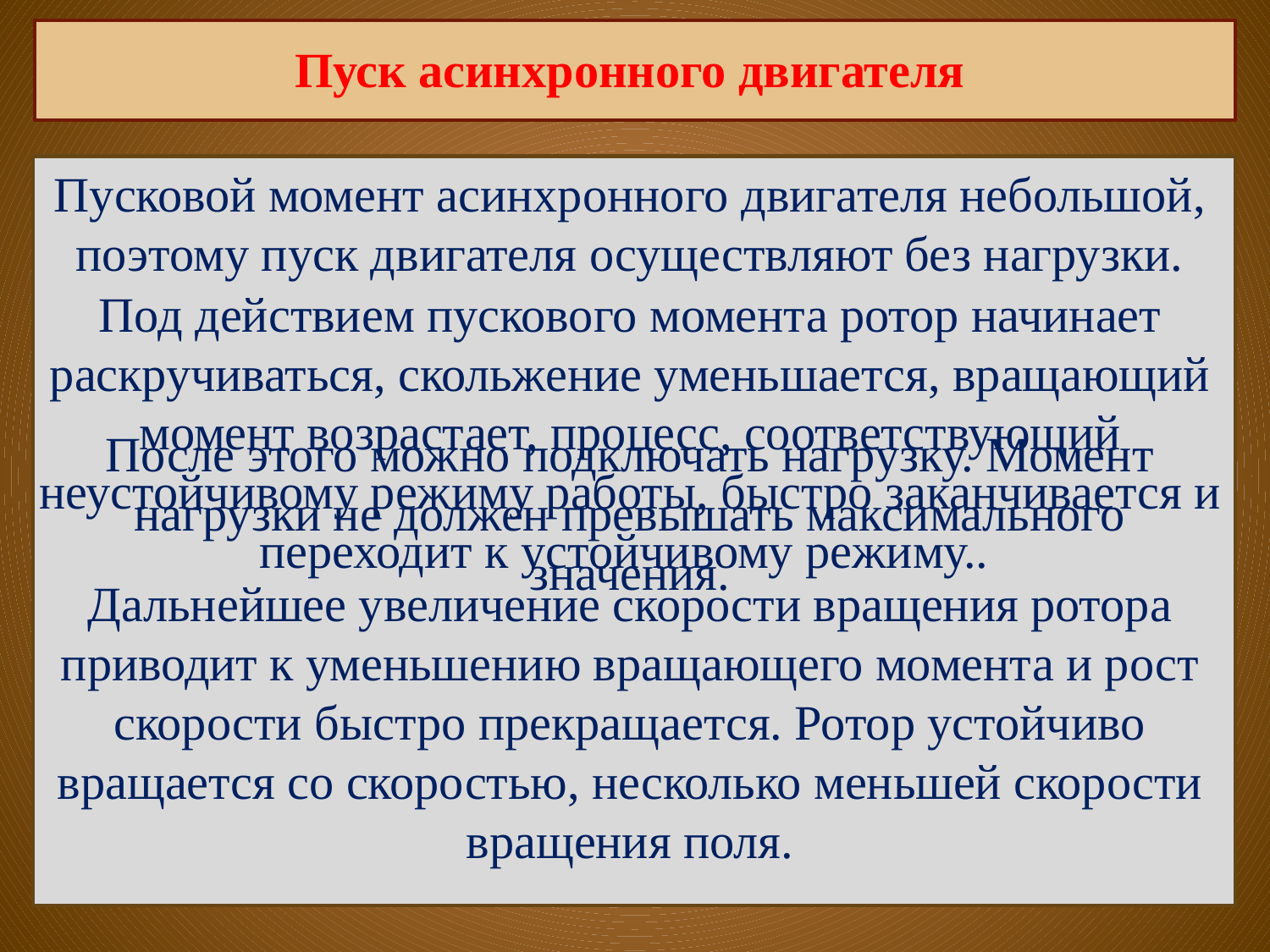

Пуск асинхронного двигателя
Пусковой момент асинхронного двигателя небольшой, поэтому пуск двигателя осуществляют без нагрузки.

Под действием пускового момента ротор начинает раскручиваться, скольжение уменьшается, вращающий момент возрастает, процесс, соответствующий неустойчивому режиму работы, быстро заканчивается и переходит к устойчивому режиму..
После этого можно подключать нагрузку. Момент нагрузки не должен превышать максимального значения.
Дальнейшее увеличение скорости вращения ротора приводит к уменьшению вращающего момента и рост скорости быстро прекращается. Ротор устойчиво вращается со скоростью, несколько меньшей скорости вращения поля.